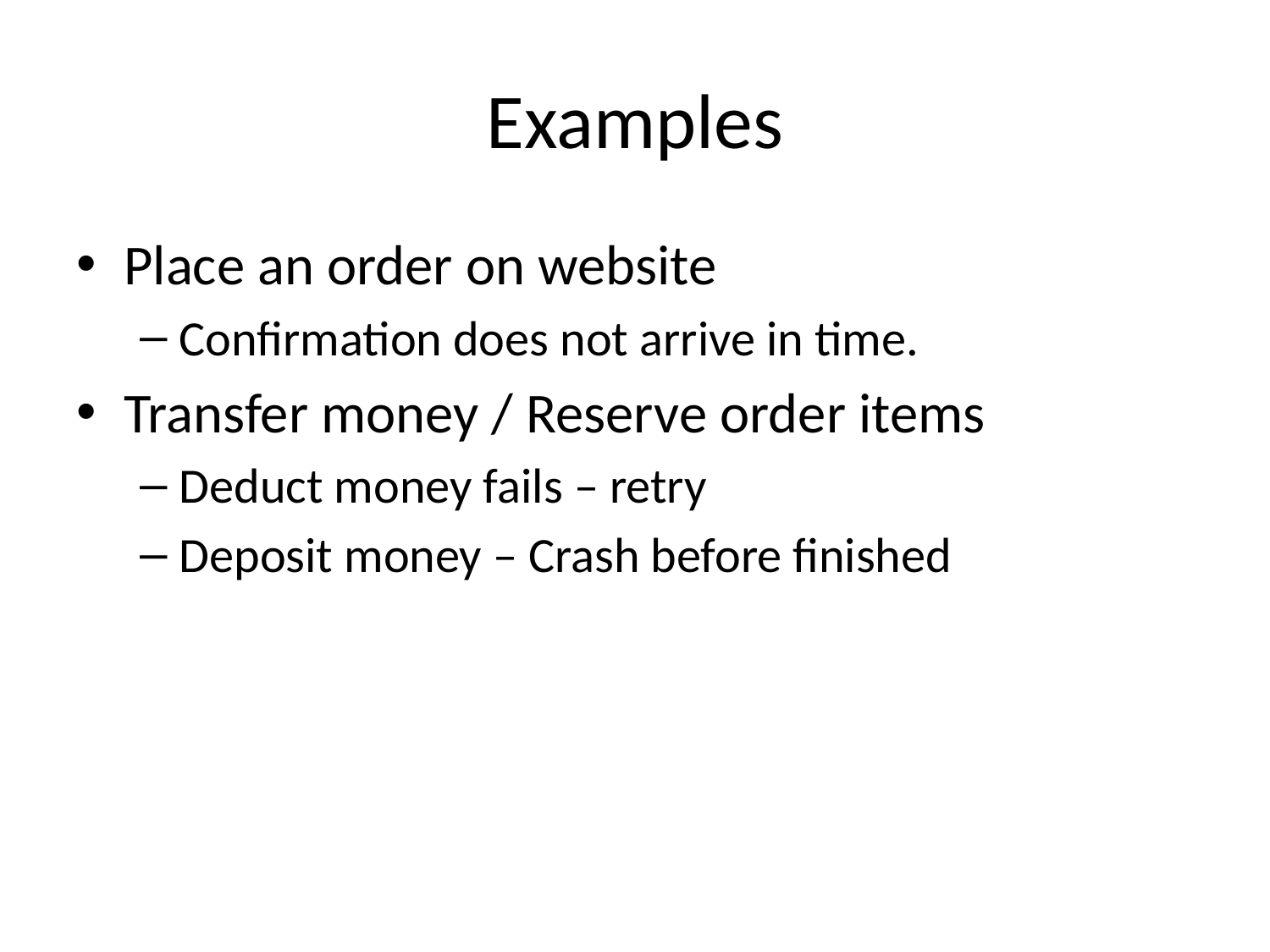

# Examples
Place an order on website
Confirmation does not arrive in time.
Transfer money / Reserve order items
Deduct money fails – retry
Deposit money – Crash before finished